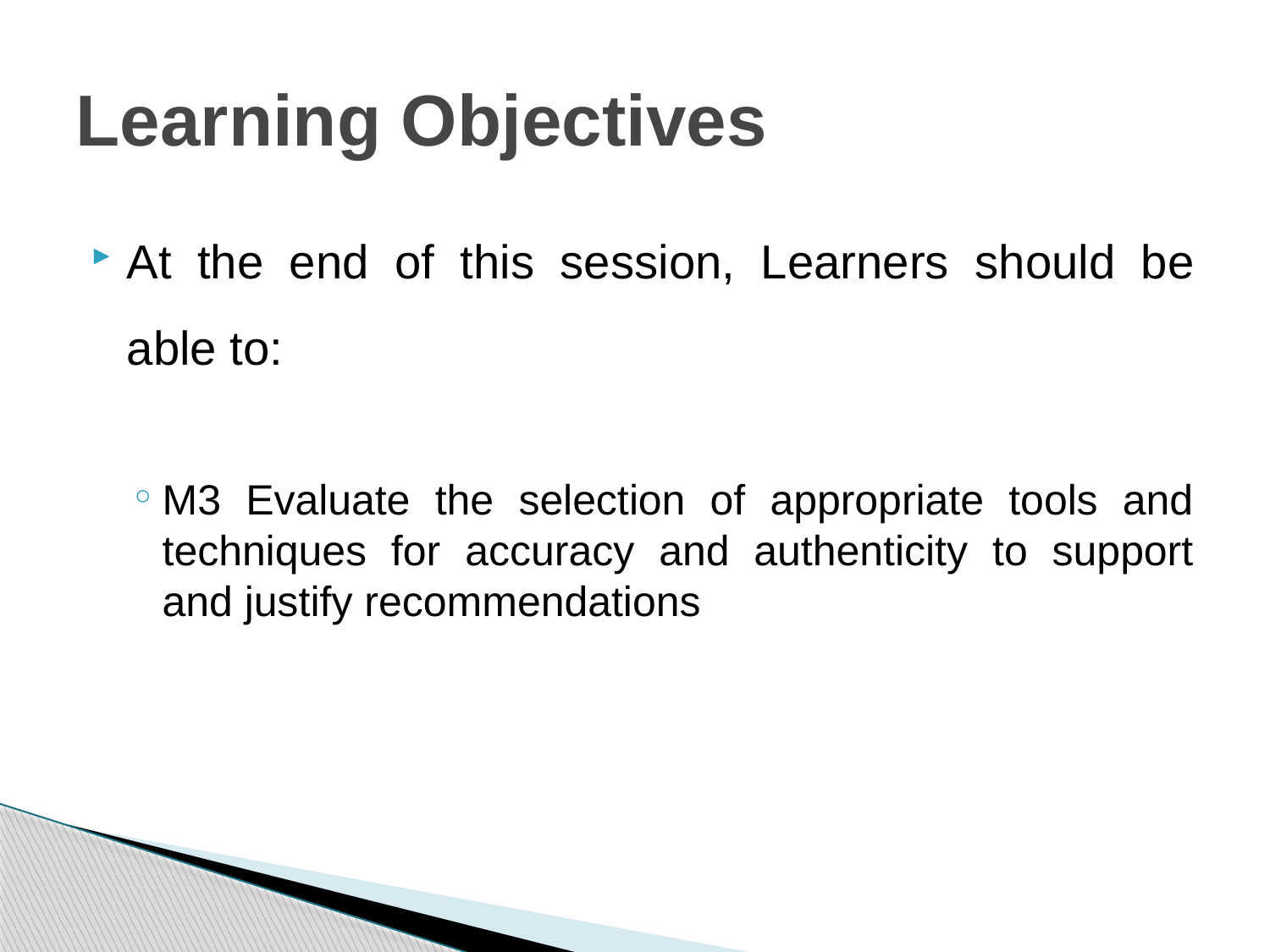

# Learning Objectives
At the end of this session, Learners should be able to:

M3 Evaluate the selection of appropriate tools and techniques for accuracy and authenticity to support and justify recommendations